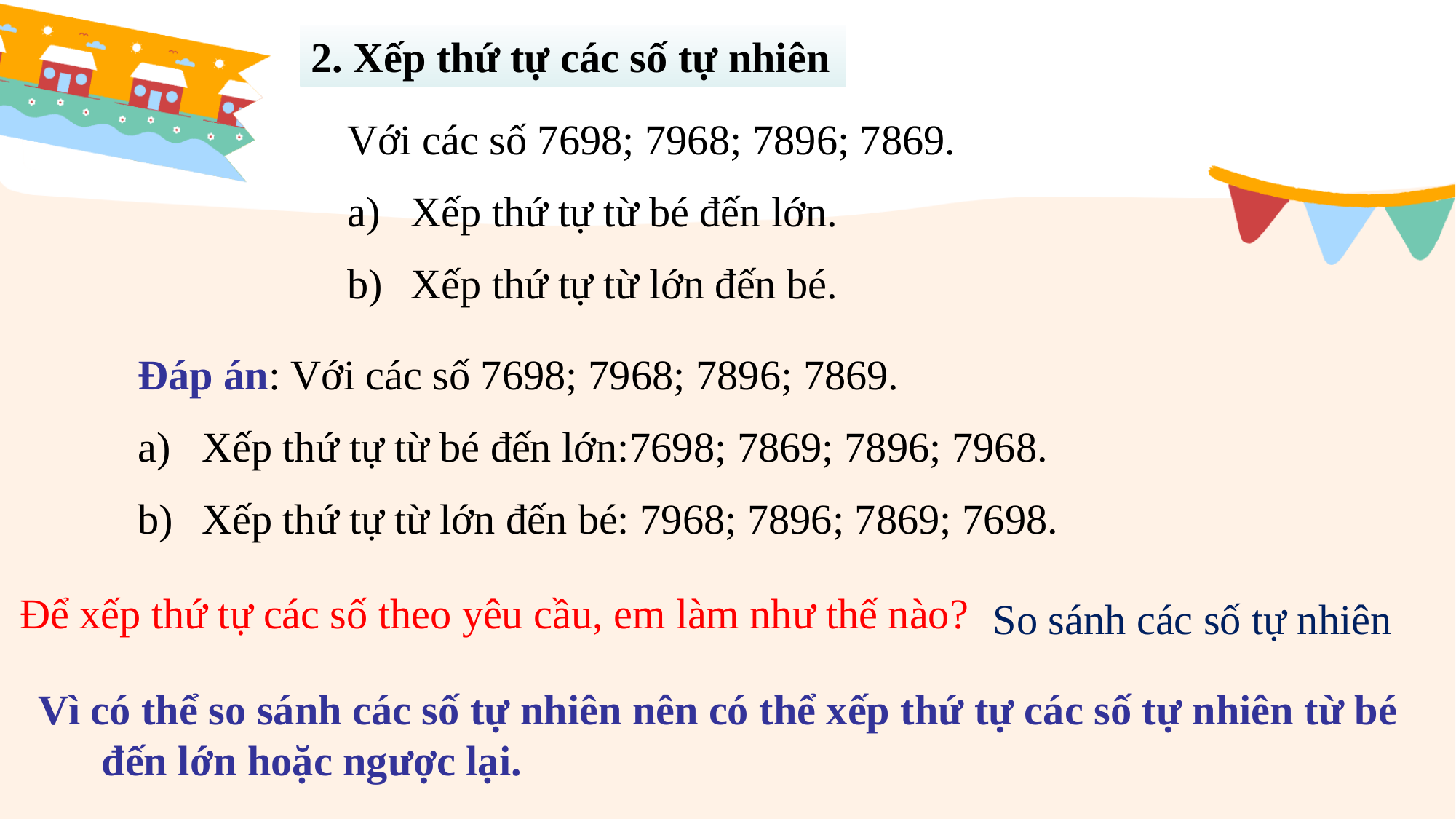

2. Xếp thứ tự các số tự nhiên
Với các số 7698; 7968; 7896; 7869.
Xếp thứ tự từ bé đến lớn.
Xếp thứ tự từ lớn đến bé.

Đáp án: Với các số 7698; 7968; 7896; 7869.
Xếp thứ tự từ bé đến lớn:7698; 7869; 7896; 7968.
Xếp thứ tự từ lớn đến bé: 7968; 7896; 7869; 7698.
Để xếp thứ tự các số theo yêu cầu, em làm như thế nào?
So sánh các số tự nhiên
Vì có thể so sánh các số tự nhiên nên có thể xếp thứ tự các số tự nhiên từ bé đến lớn hoặc ngược lại.